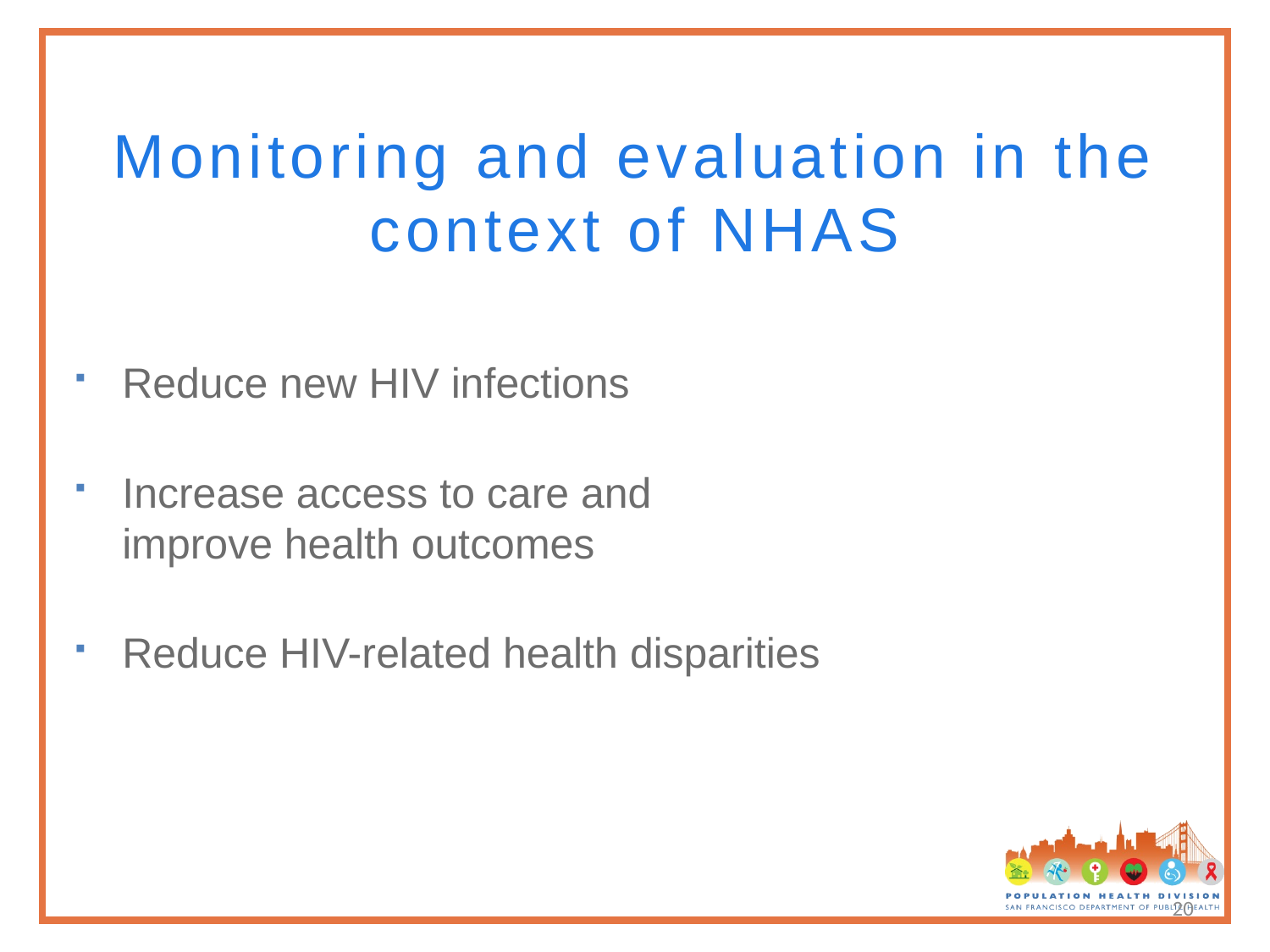

# Monitoring and evaluation in the context of NHAS
Reduce new HIV infections
Increase access to care and
improve health outcomes
Reduce HIV-related health disparities
20